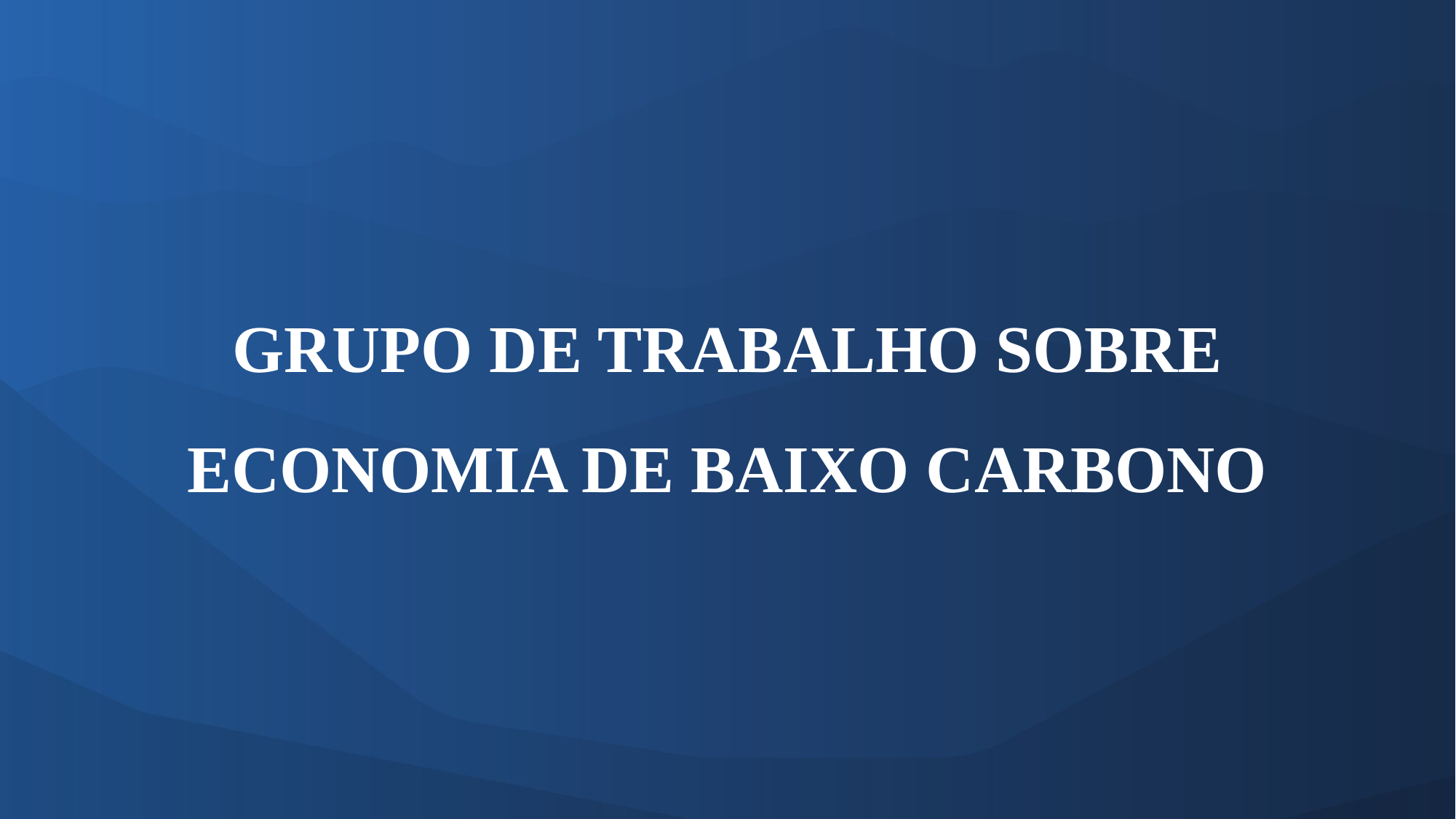

GRUPO DE TRABALHO SOBRE ECONOMIA DE BAIXO CARBONO